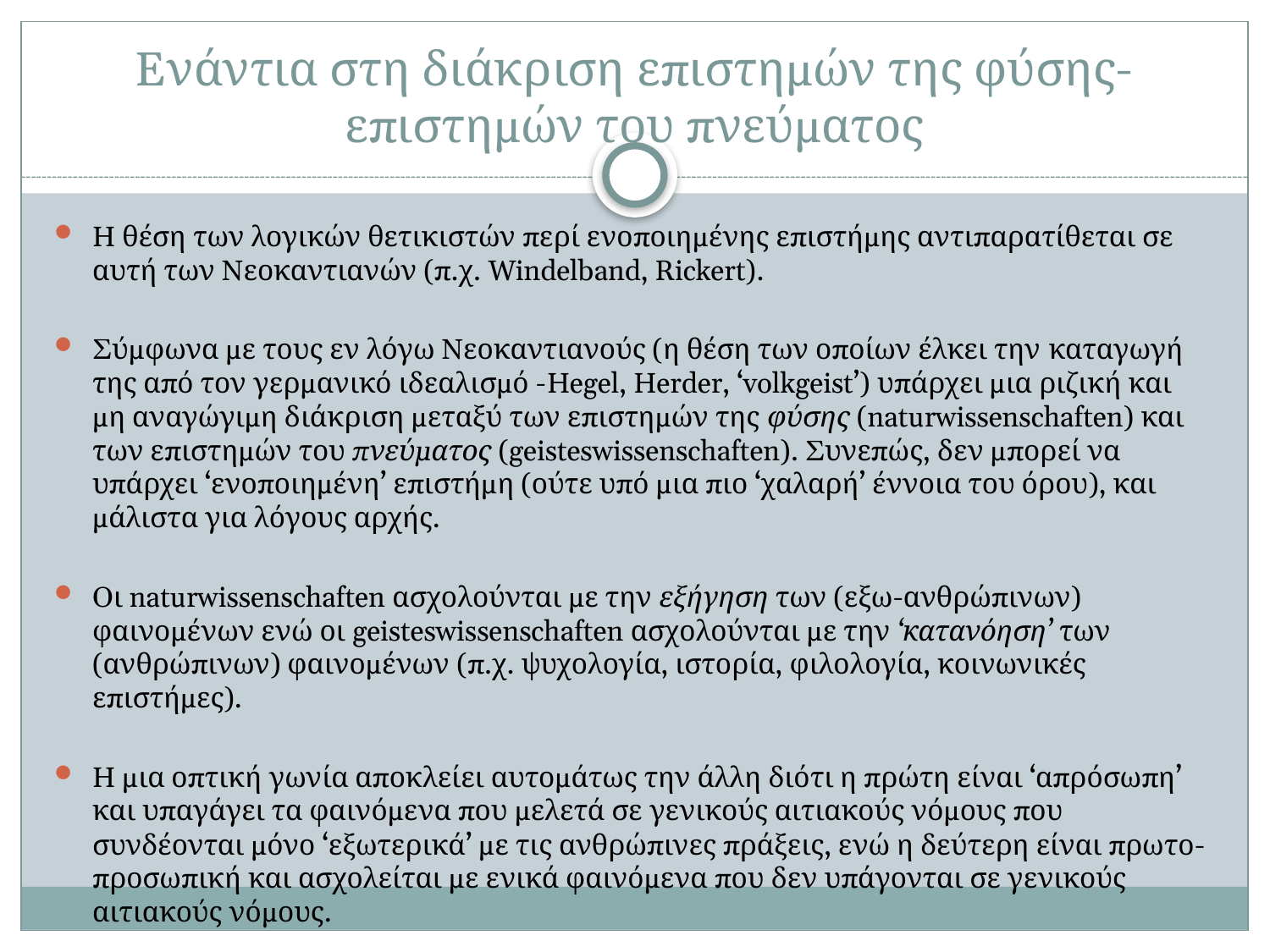

# Ενάντια στη διάκριση επιστημών της φύσης-επιστημών του πνεύματος
H θέση των λογικών θετικιστών περί ενοποιημένης επιστήμης αντιπαρατίθεται σε αυτή των Νεοκαντιανών (π.χ. Windelband, Rickert).

Σύμφωνα με τους εν λόγω Νεοκαντιανούς (η θέση των οποίων έλκει την καταγωγή της από τον γερμανικό ιδεαλισμό -Hegel, Herder, ‘volkgeist’) υπάρχει μια ριζική και μη αναγώγιμη διάκριση μεταξύ των επιστημών της φύσης (naturwissenschaften) και των επιστημών του πνεύματος (geisteswissenschaften). Συνεπώς, δεν μπορεί να υπάρχει ‘ενοποιημένη’ επιστήμη (ούτε υπό μια πιο ‘χαλαρή’ έννοια του όρου), και μάλιστα για λόγους αρχής.

Οι naturwissenschaften ασχολούνται με την εξήγηση των (εξω-ανθρώπινων) φαινομένων ενώ οι geisteswissenschaften ασχολούνται με την ‘κατανόηση’ των (ανθρώπινων) φαινομένων (π.χ. ψυχολογία, ιστορία, φιλολογία, κοινωνικές επιστήμες).

Η μια οπτική γωνία αποκλείει αυτομάτως την άλλη διότι η πρώτη είναι ‘απρόσωπη’ και υπαγάγει τα φαινόμενα που μελετά σε γενικούς αιτιακούς νόμους που συνδέονται μόνο ‘εξωτερικά’ με τις ανθρώπινες πράξεις, ενώ η δεύτερη είναι πρωτο-προσωπική και ασχολείται με ενικά φαινόμενα που δεν υπάγονται σε γενικούς αιτιακούς νόμους.